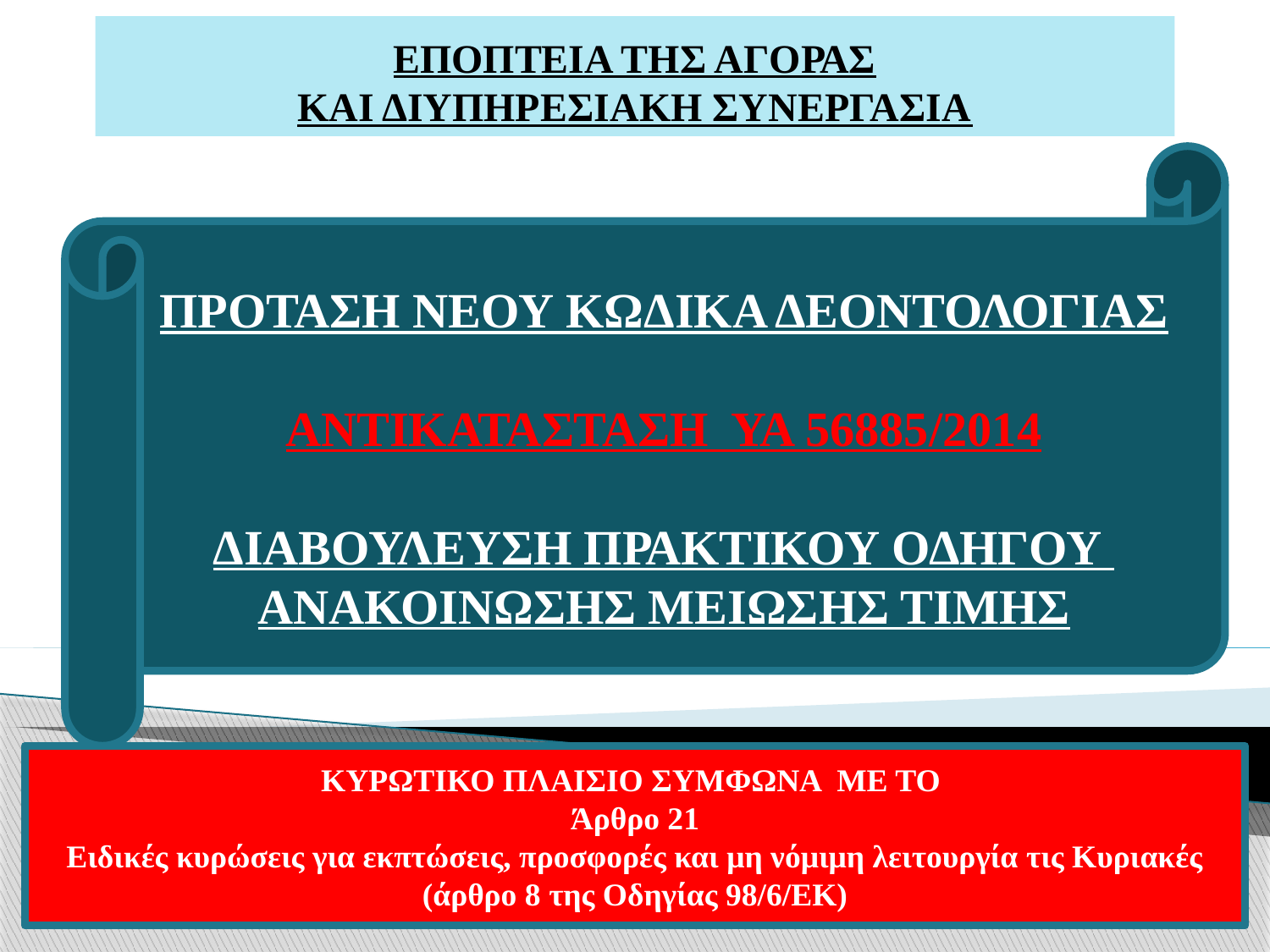

# ΕΠΟΠΤΕΙΑ ΤΗΣ ΑΓΟΡΑΣ ΚΑΙ ΔΙΥΠΗΡΕΣΙΑΚΗ ΣΥΝΕΡΓΑΣΙΑ

ΠΡΟΤΑΣΗ ΝΕΟΥ ΚΩΔΙΚΑ ΔΕΟΝΤΟΛΟΓΙΑΣ

ΑΝΤΙΚΑΤΑΣΤΑΣΗ  ΥΑ 56885/2014

ΔΙΑΒΟΥΛΕΥΣΗ ΠΡΑΚΤΙΚΟΥ ΟΔΗΓΟΥ
ΑΝΑΚΟΙΝΩΣΗΣ ΜΕΙΩΣΗΣ ΤΙΜΗΣ

ΚΥΡΩΤΙΚΟ ΠΛΑΙΣΙΟ ΣΥΜΦΩΝΑ  ΜΕ ΤΟ
Άρθρο 21
Ειδικές κυρώσεις για εκπτώσεις, προσφορές και μη νόμιμη λειτουργία τις Κυριακές (άρθρο 8 της Οδηγίας 98/6/ΕΚ)